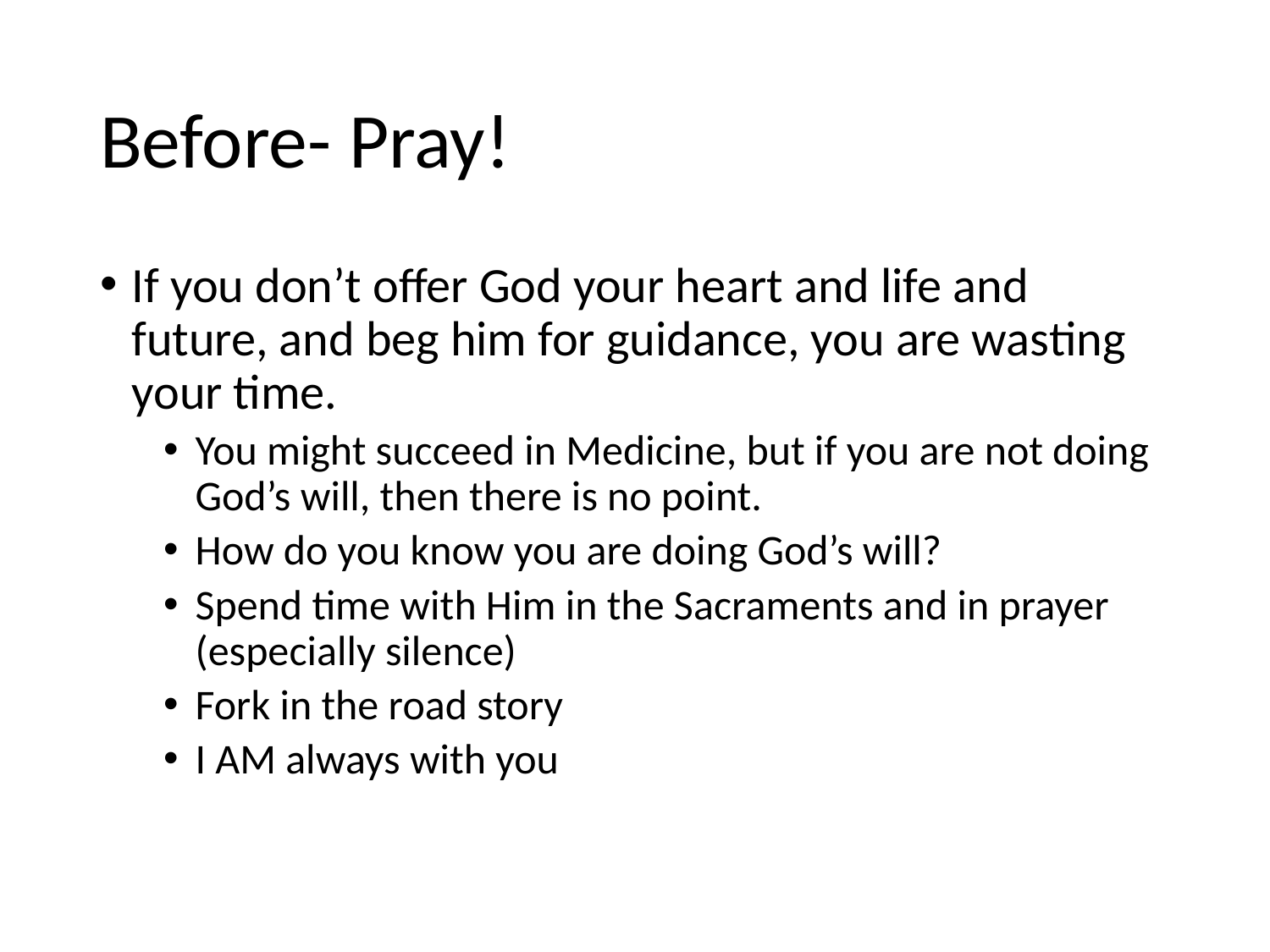

# Before- Pray!
If you don’t offer God your heart and life and future, and beg him for guidance, you are wasting your time.
You might succeed in Medicine, but if you are not doing God’s will, then there is no point.
How do you know you are doing God’s will?
Spend time with Him in the Sacraments and in prayer (especially silence)
Fork in the road story
I AM always with you